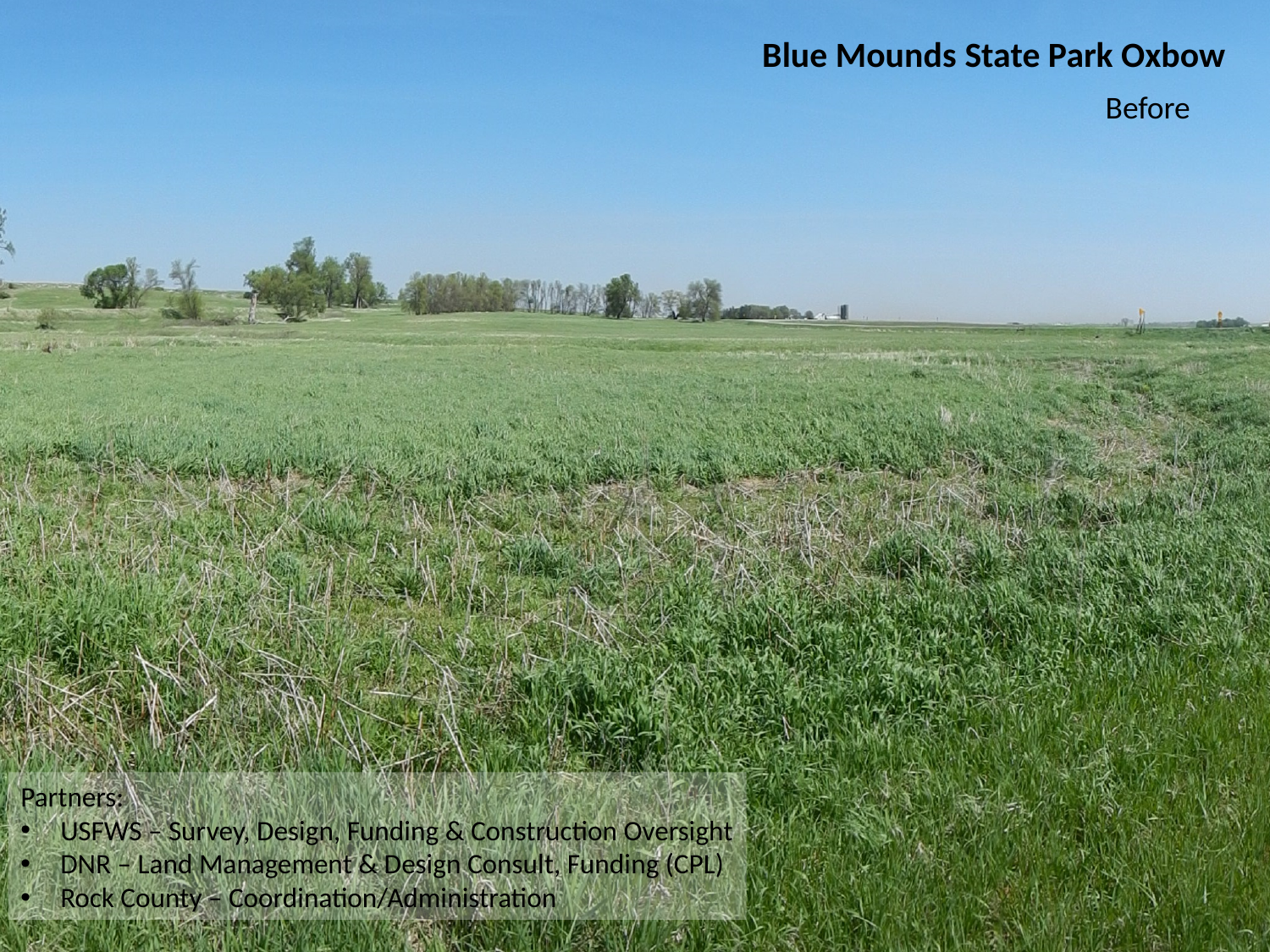

Blue Mounds State Park Oxbow
Before
Partners:
USFWS – Survey, Design, Funding & Construction Oversight
DNR – Land Management & Design Consult, Funding (CPL)
Rock County – Coordination/Administration